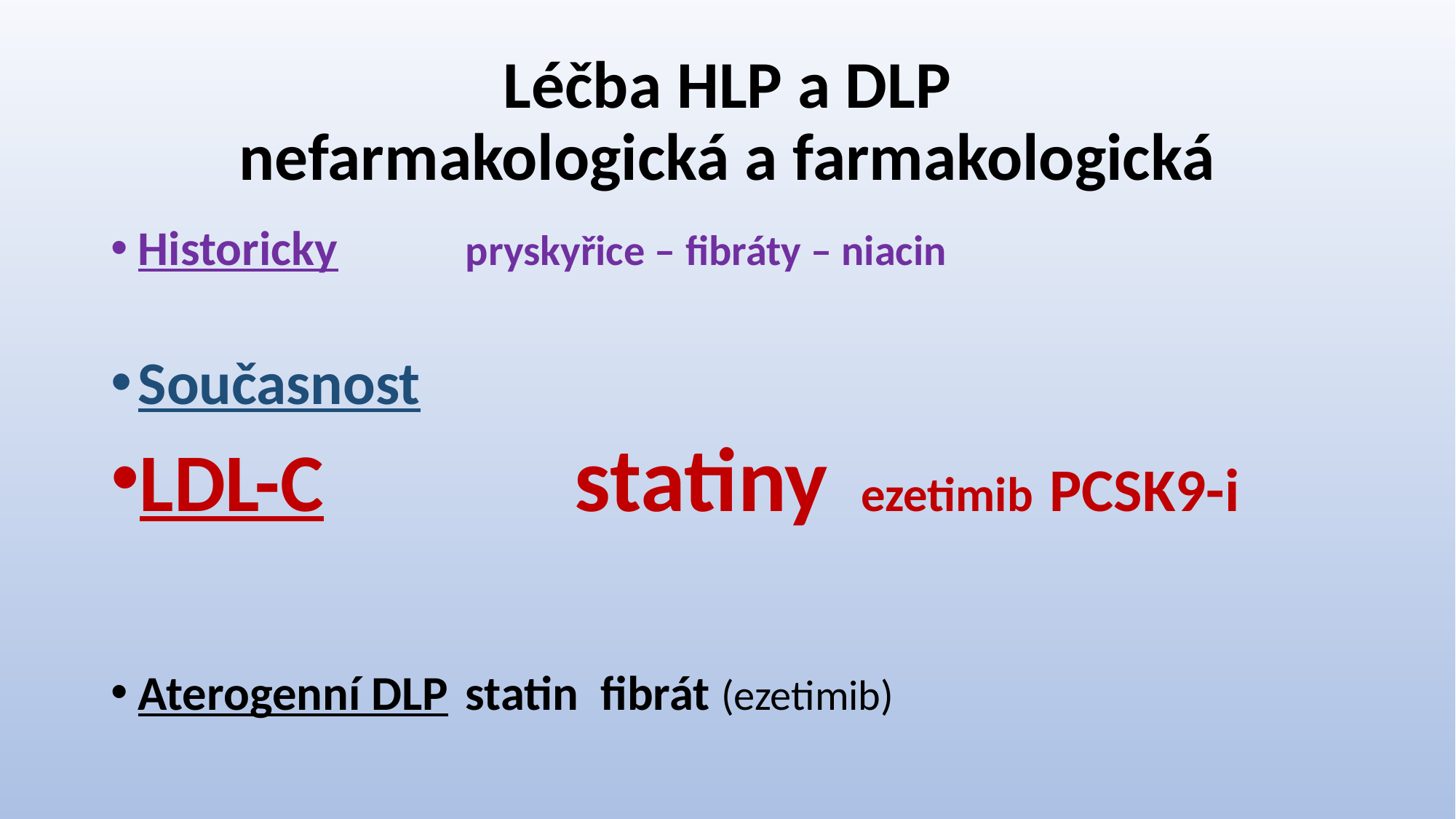

# Léčba HLP a DLP nefarmakologická a farmakologická
Historicky		pryskyřice – fibráty – niacin

Současnost
LDL-C			statiny  ezetimib PCSK9-i

Aterogenní DLP	statin  fibrát (ezetimib)